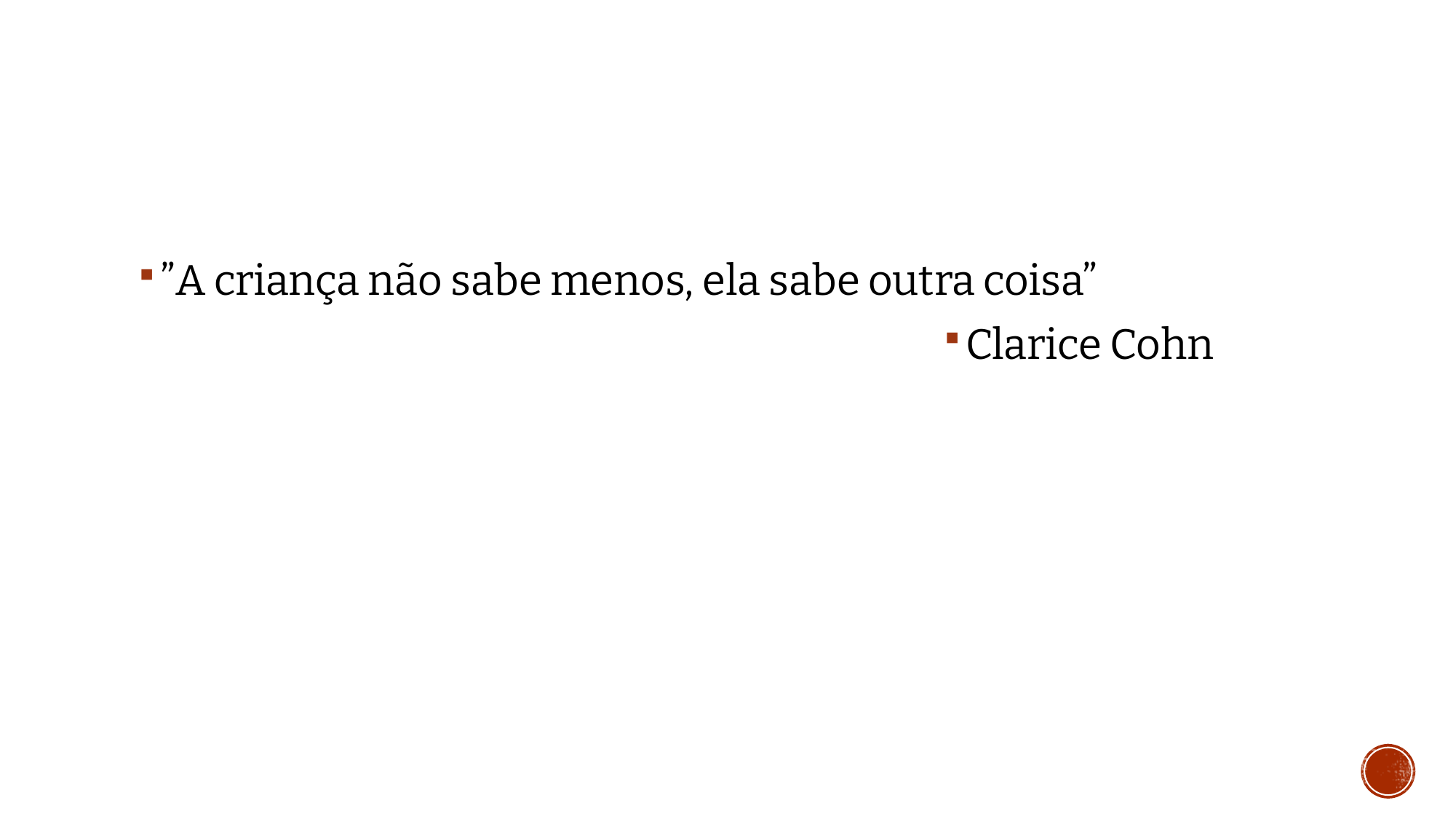

#
”A criança não sabe menos, ela sabe outra coisa”
Clarice Cohn